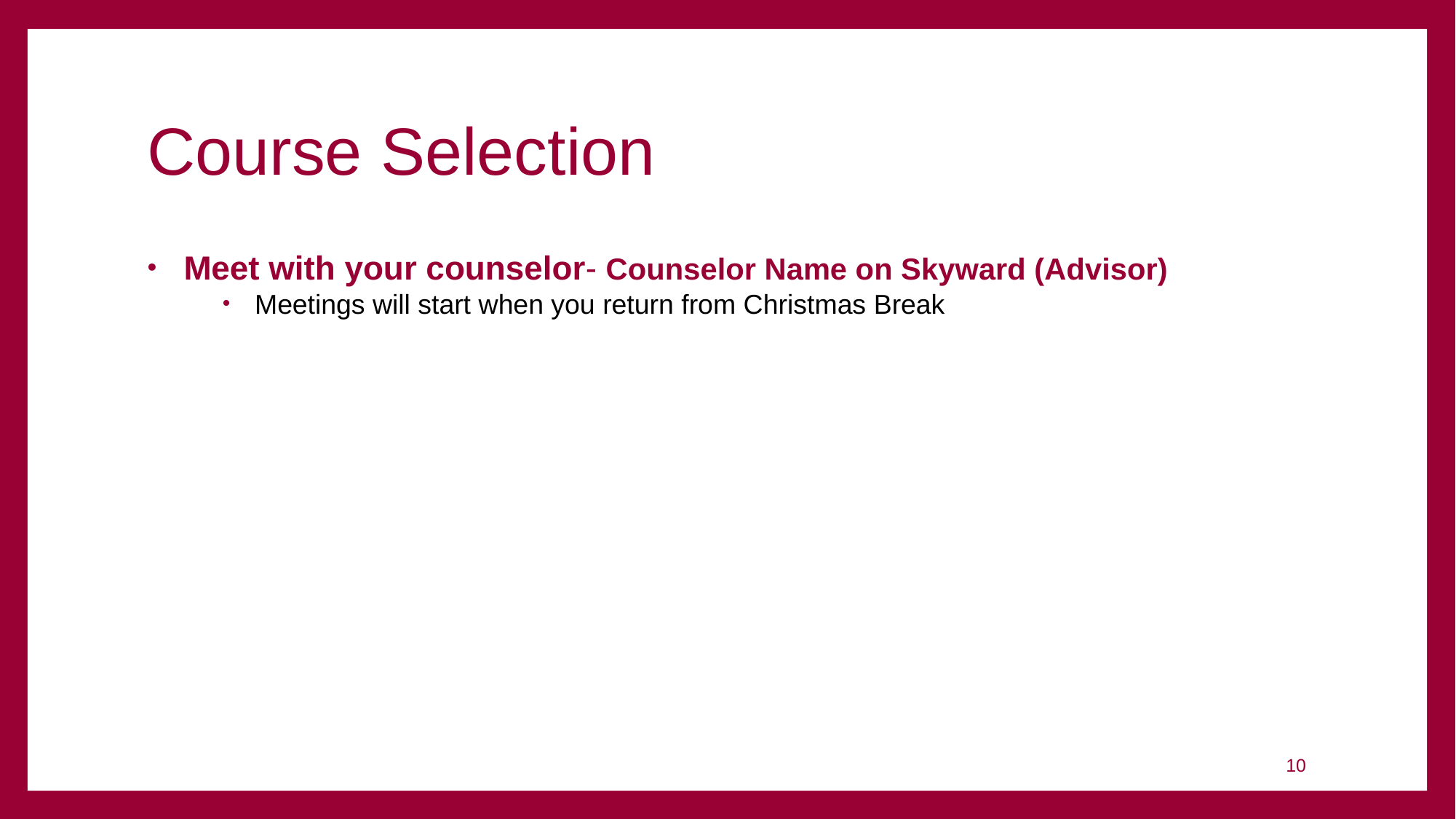

# Course Selection
Meet with your counselor- Counselor Name on Skyward (Advisor)
Meetings will start when you return from Christmas Break

10